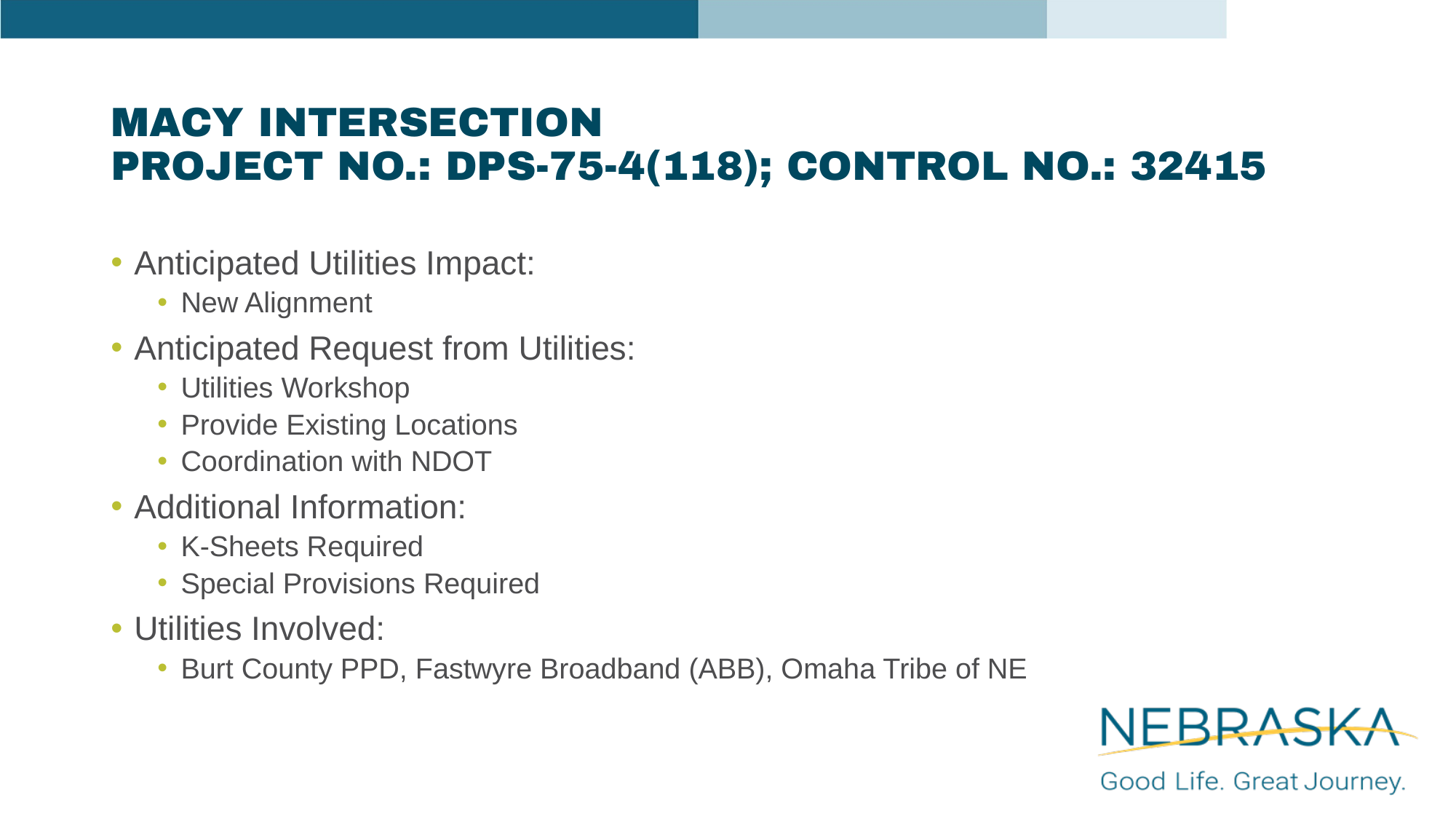

# Macy Intersection Project NO.: DPS-75-4(118); Control NO.: 32415
Anticipated Utilities Impact:
New Alignment
Anticipated Request from Utilities:
Utilities Workshop
Provide Existing Locations
Coordination with NDOT
Additional Information:
K-Sheets Required
Special Provisions Required
Utilities Involved:
Burt County PPD, Fastwyre Broadband (ABB), Omaha Tribe of NE